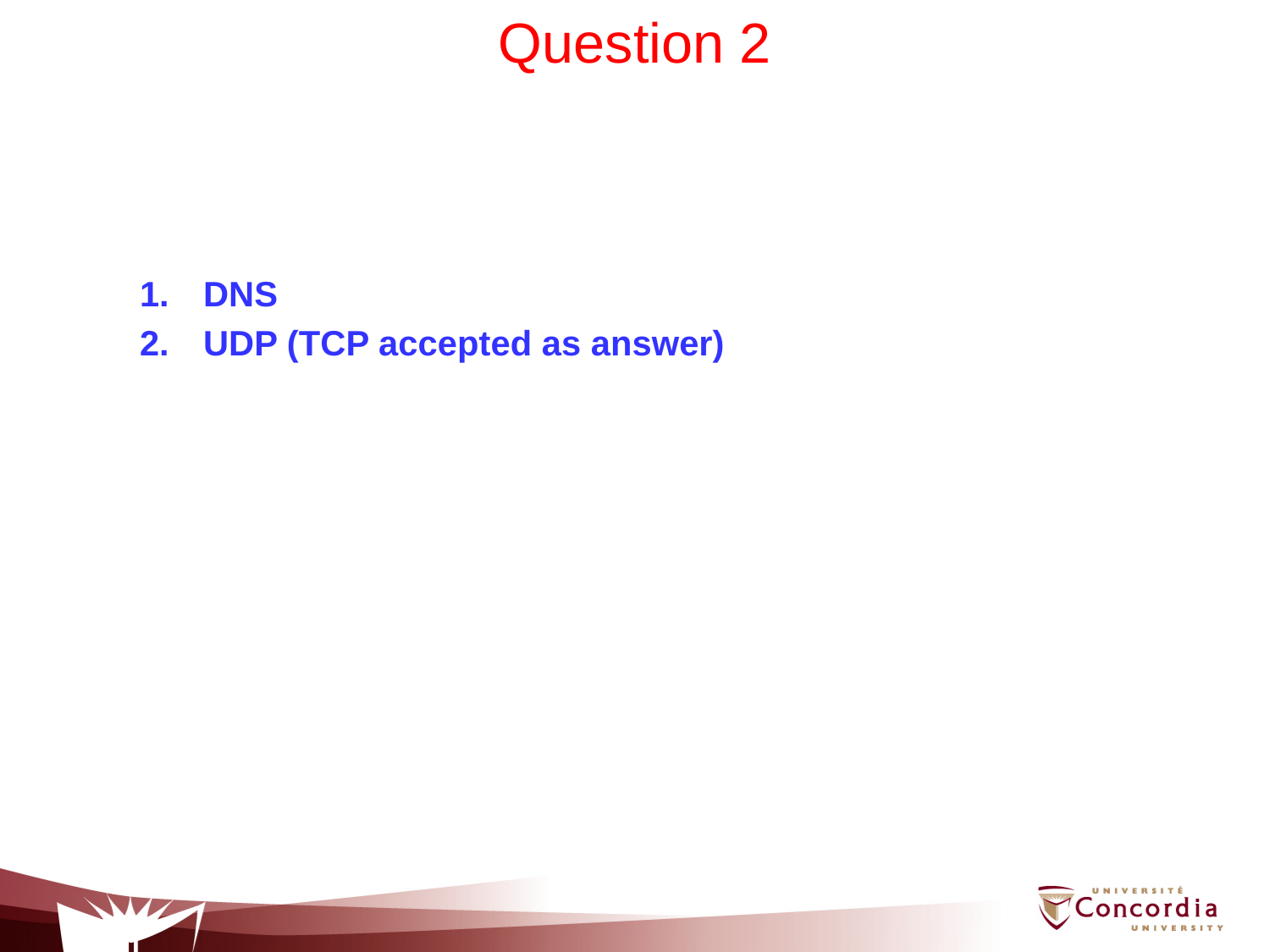

# Question 2

DNS
UDP (TCP accepted as answer)